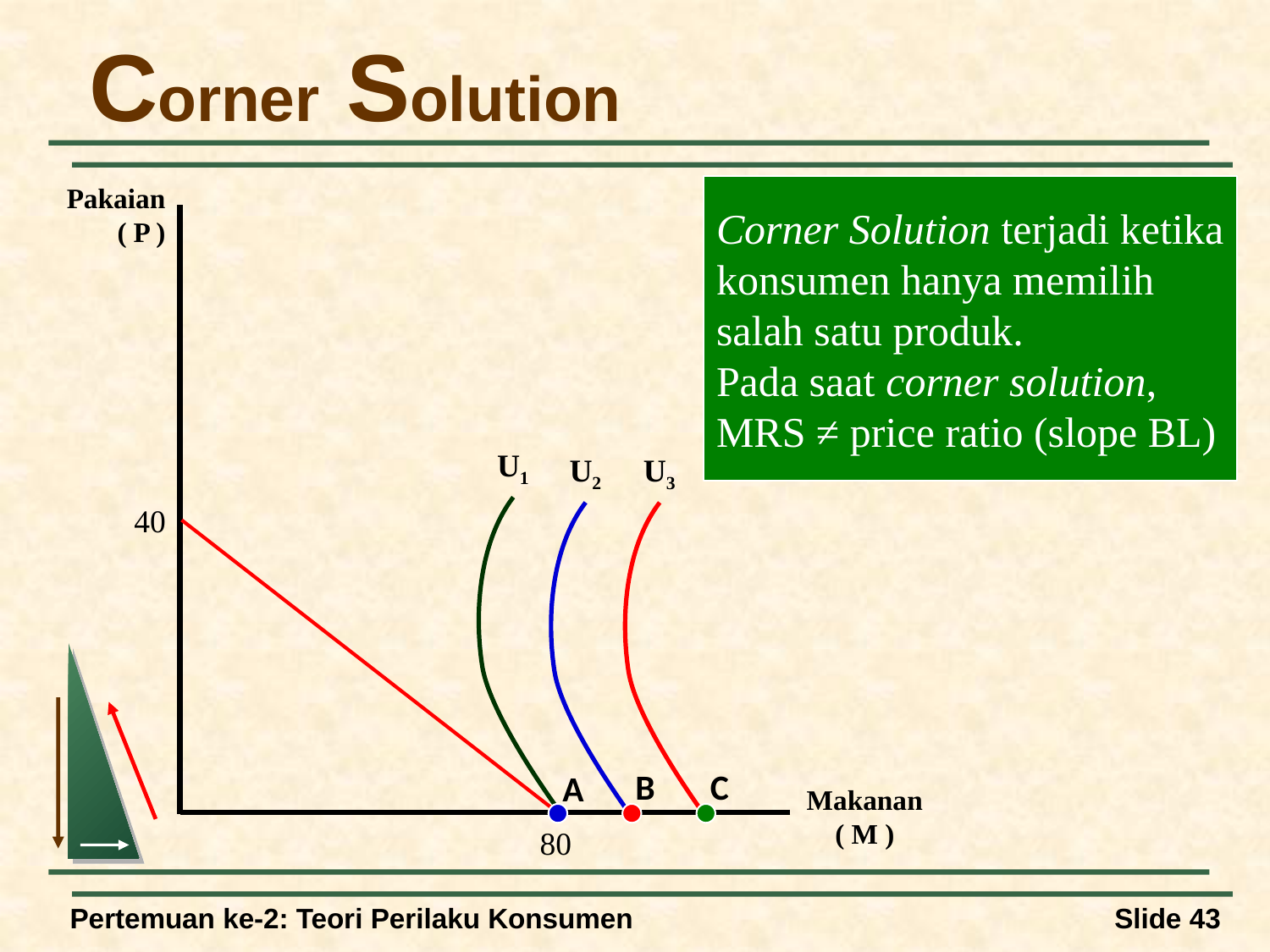

# Corner Solution
Pakaian ( P )
Makanan ( M )
Corner Solution terjadi ketika konsumen hanya memilih salah satu produk.
Pada saat corner solution,
MRS ≠ price ratio (slope BL)
U2

B

U3

C

40
80
U1

A

Pertemuan ke-2: Teori Perilaku Konsumen
Slide 43